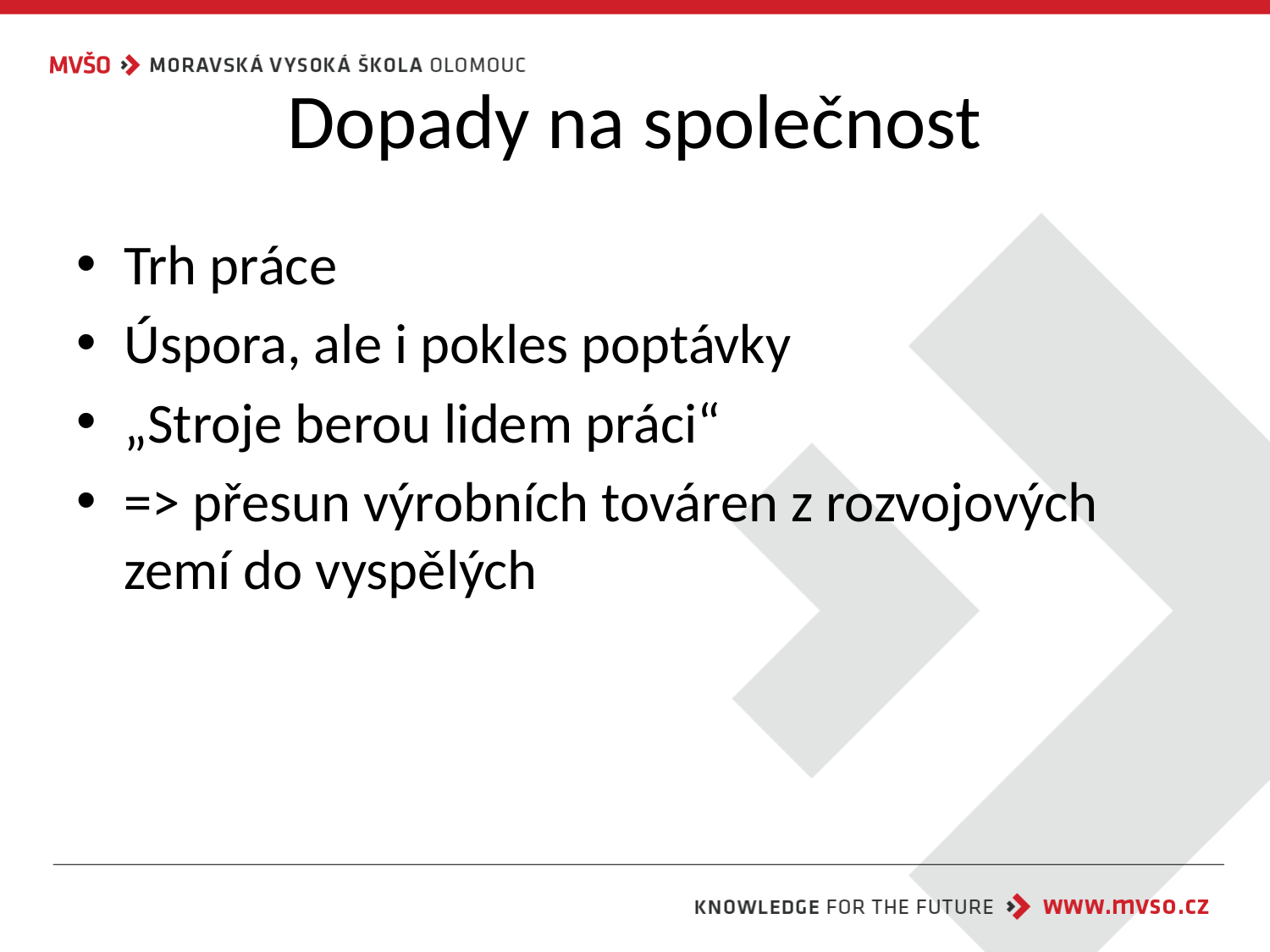

# Dopady na společnost
Trh práce
Úspora, ale i pokles poptávky
„Stroje berou lidem práci“
=> přesun výrobních továren z rozvojových zemí do vyspělých